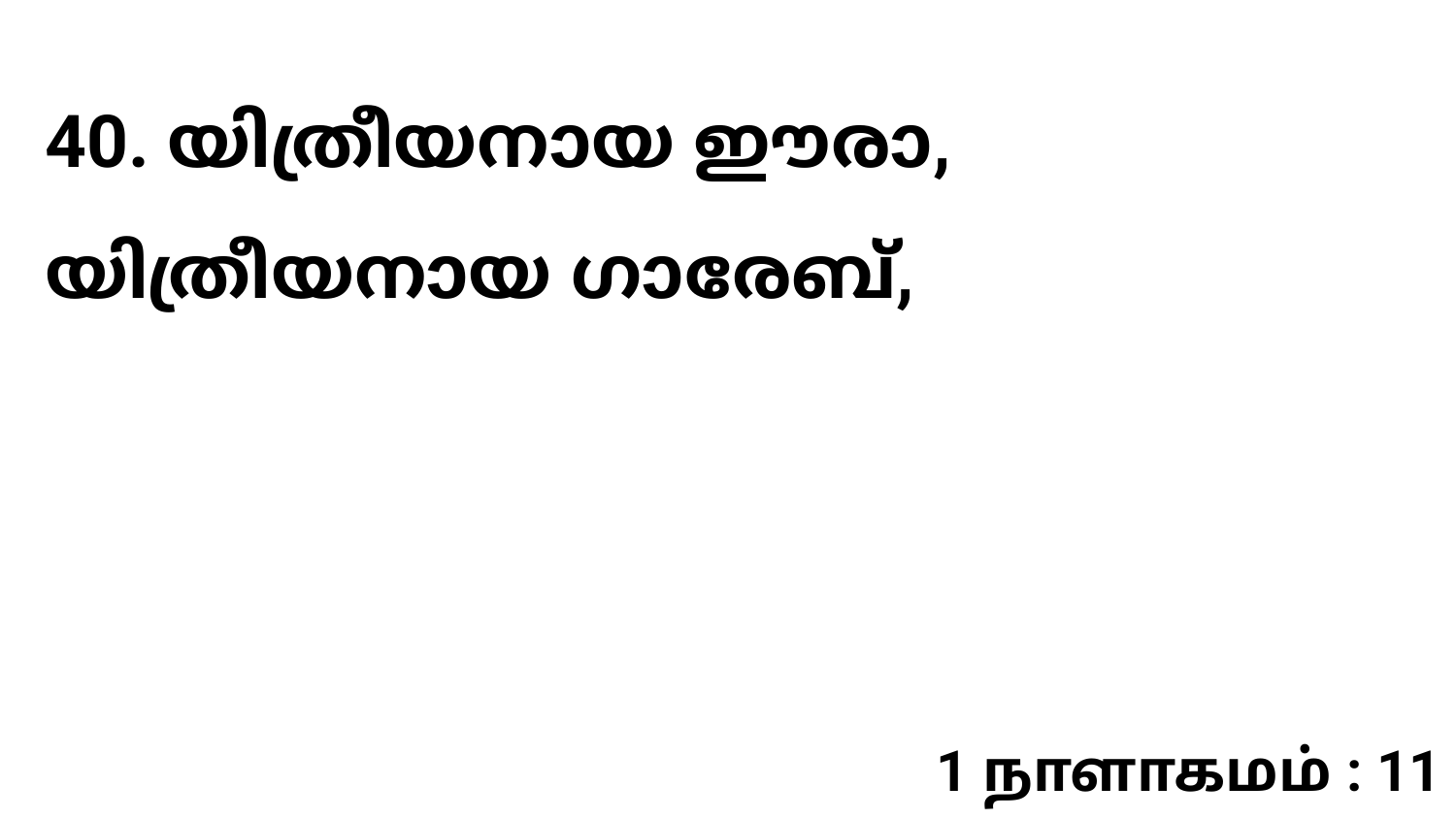

40. യിത്രീയനായ ഈരാ, യിത്രീയനായ ഗാരേബ്,
1 நாளாகமம் : 11